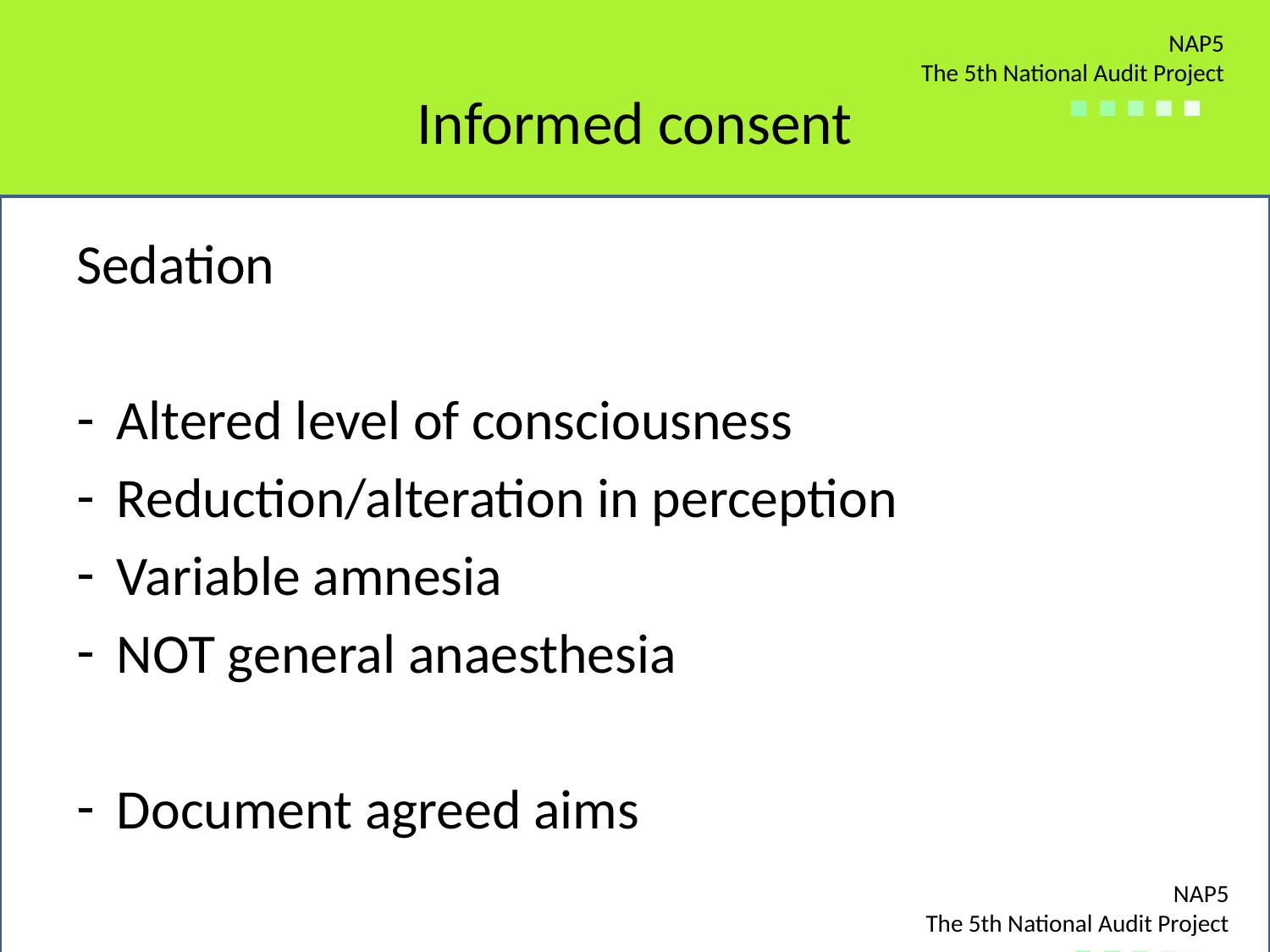

# Informed consent
Sedation

Altered level of consciousness
Reduction/alteration in perception
Variable amnesia
NOT general anaesthesia

Document agreed aims